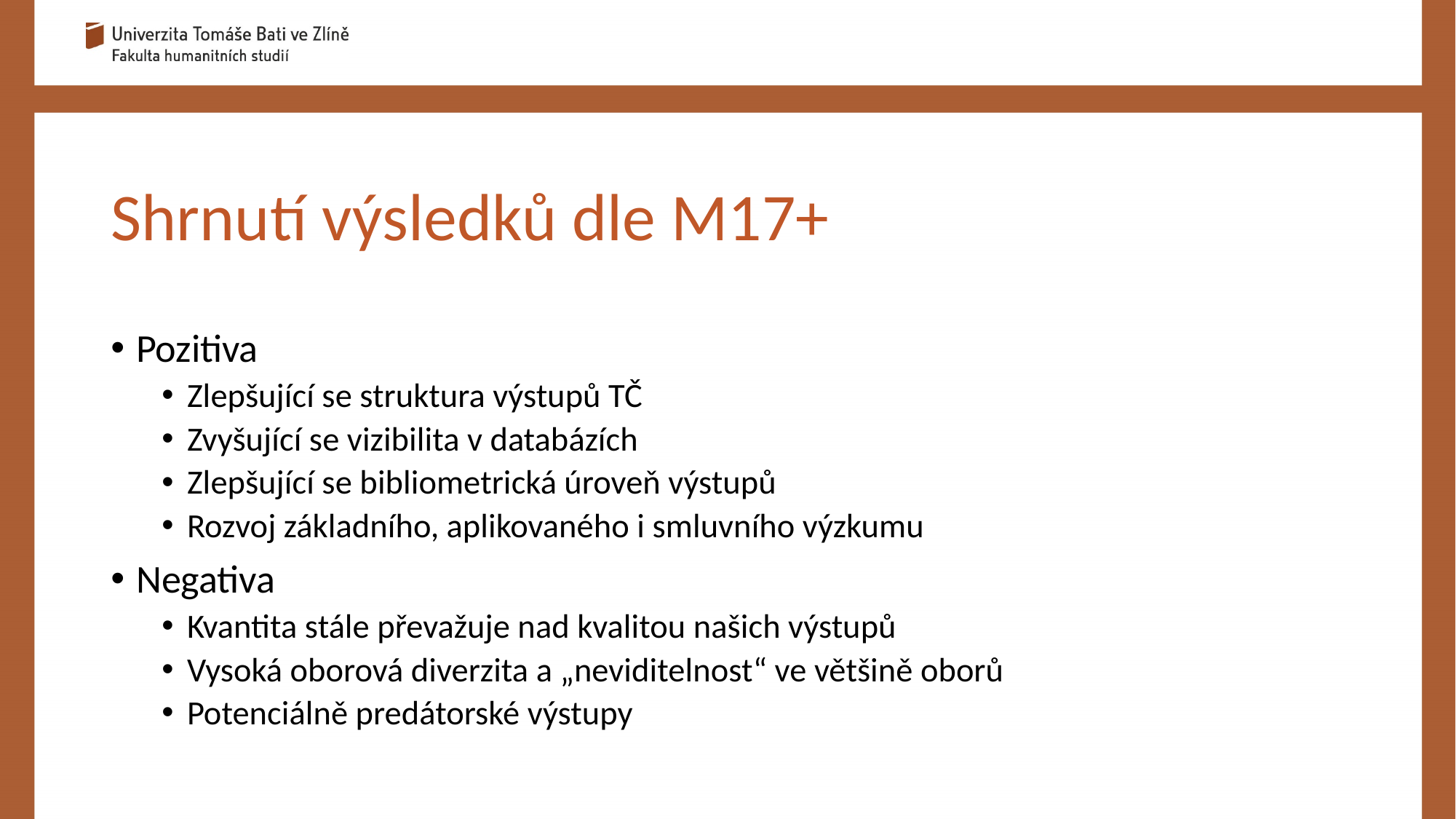

# Shrnutí výsledků dle M17+
Pozitiva
Zlepšující se struktura výstupů TČ
Zvyšující se vizibilita v databázích
Zlepšující se bibliometrická úroveň výstupů
Rozvoj základního, aplikovaného i smluvního výzkumu
Negativa
Kvantita stále převažuje nad kvalitou našich výstupů
Vysoká oborová diverzita a „neviditelnost“ ve většině oborů
Potenciálně predátorské výstupy